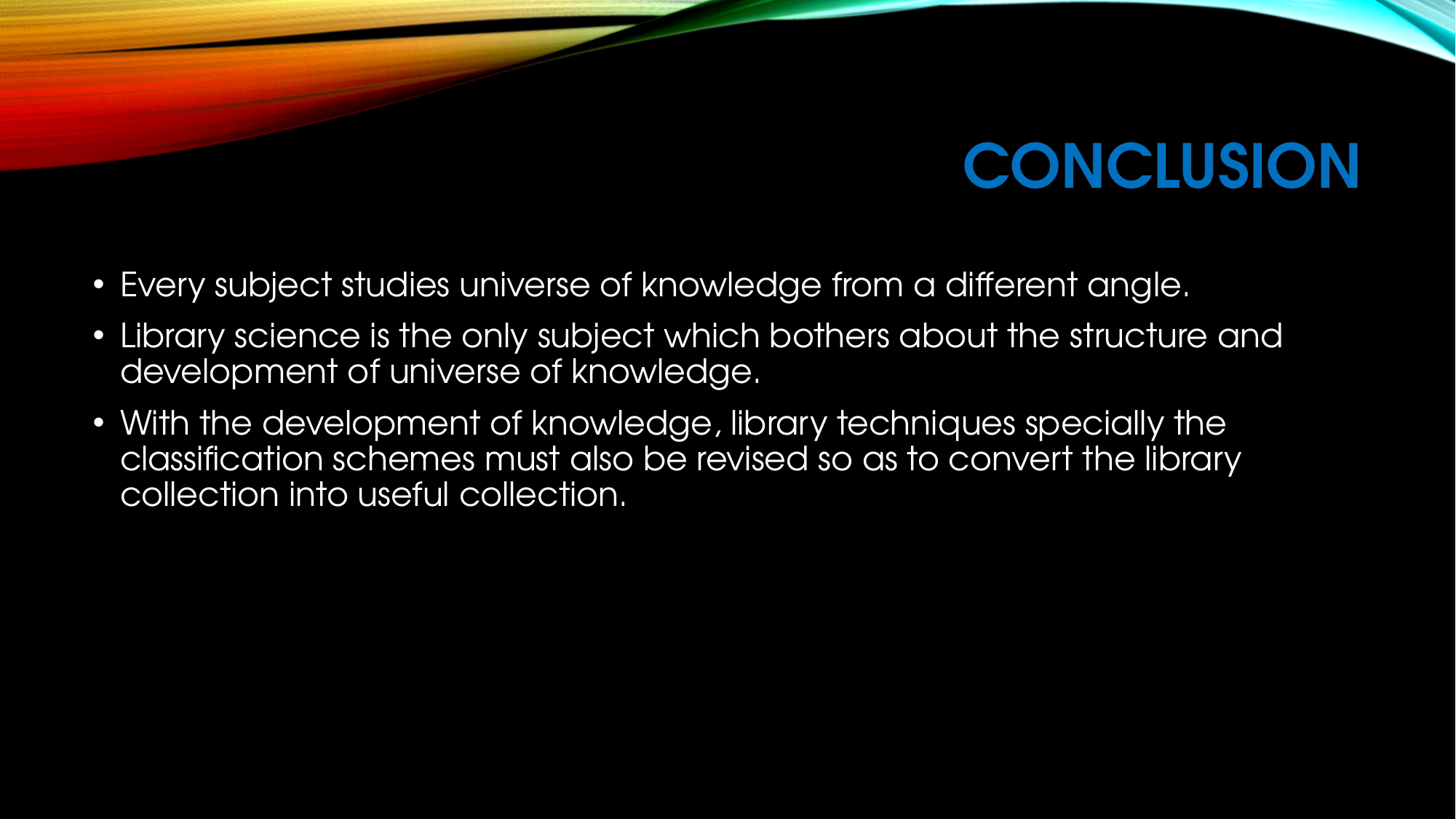

# CONCLUSION
Every subject studies universe of knowledge from a different angle.
Library science is the only subject which bothers about the structure and development of universe of knowledge.
With the development of knowledge, library techniques specially the classification schemes must also be revised so as to convert the library collection into useful collection.